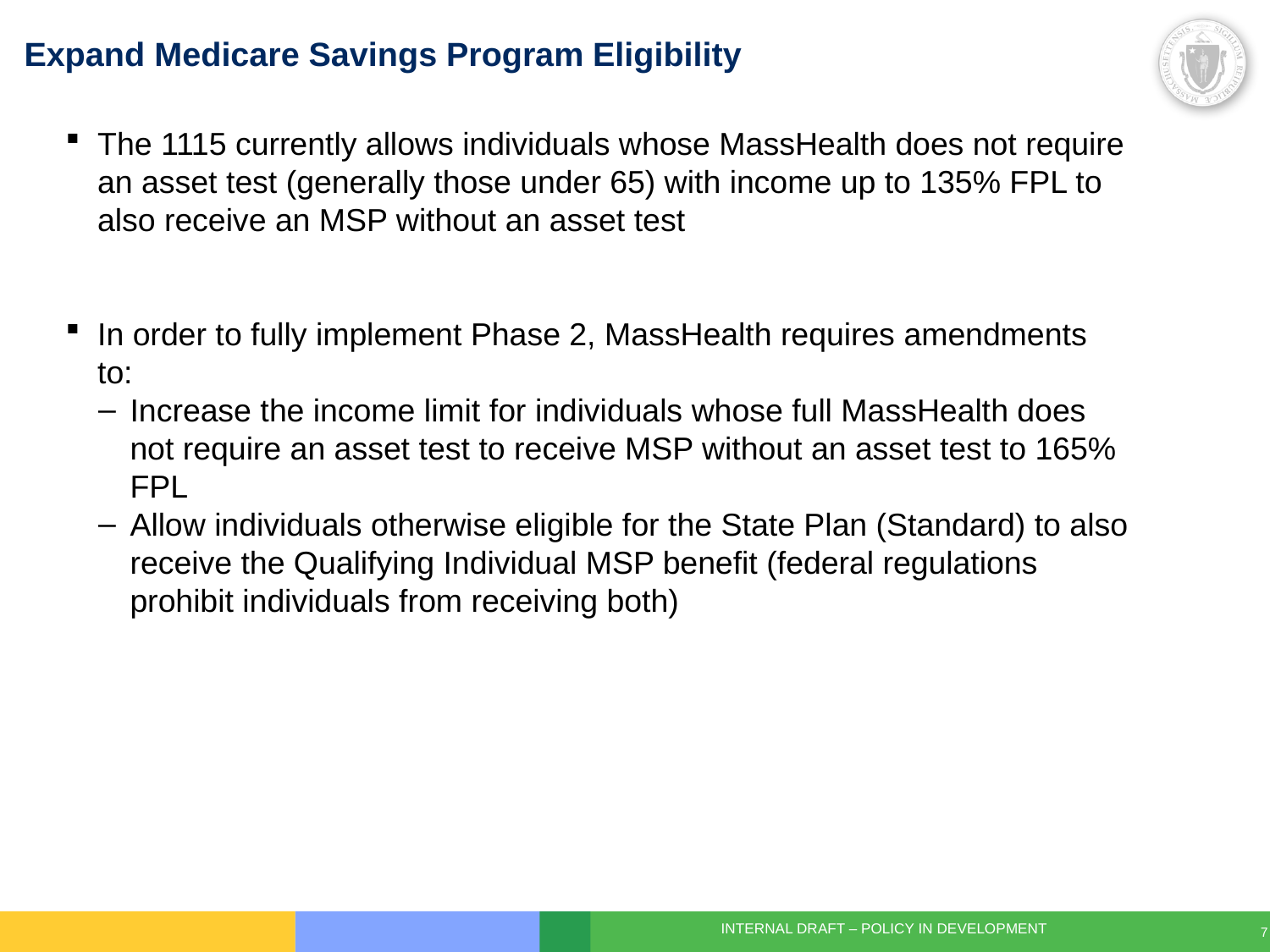

Expand Medicare Savings Program Eligibility
The 1115 currently allows individuals whose MassHealth does not require an asset test (generally those under 65) with income up to 135% FPL to also receive an MSP without an asset test

In order to fully implement Phase 2, MassHealth requires amendments to:
Increase the income limit for individuals whose full MassHealth does not require an asset test to receive MSP without an asset test to 165% FPL
Allow individuals otherwise eligible for the State Plan (Standard) to also receive the Qualifying Individual MSP benefit (federal regulations prohibit individuals from receiving both)